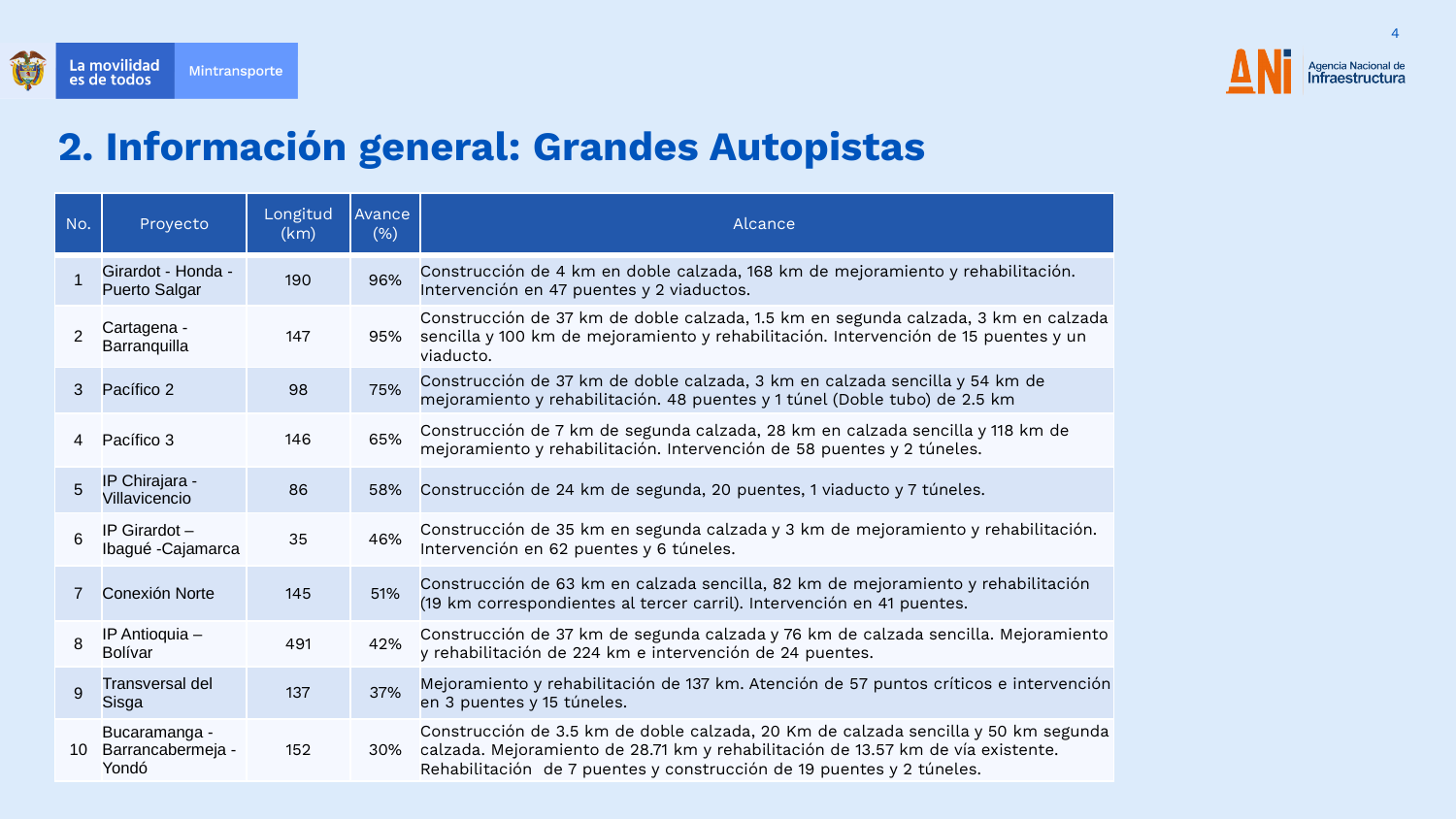

2. Información general: Grandes Autopistas
| No. | Proyecto | Longitud (km) | Avance (%) | Alcance |
| --- | --- | --- | --- | --- |
| 1 | Girardot - Honda - Puerto Salgar | 190 | 96% | Construcción de 4 km en doble calzada, 168 km de mejoramiento y rehabilitación. Intervención en 47 puentes y 2 viaductos. |
| 2 | Cartagena - Barranquilla | 147 | 95% | Construcción de 37 km de doble calzada, 1.5 km en segunda calzada, 3 km en calzada sencilla y 100 km de mejoramiento y rehabilitación. Intervención de 15 puentes y un viaducto. |
| 3 | Pacífico 2 | 98 | 75% | Construcción de 37 km de doble calzada, 3 km en calzada sencilla y 54 km de mejoramiento y rehabilitación. 48 puentes y 1 túnel (Doble tubo) de 2.5 km |
| 4 | Pacífico 3 | 146 | 65% | Construcción de 7 km de segunda calzada, 28 km en calzada sencilla y 118 km de mejoramiento y rehabilitación. Intervención de 58 puentes y 2 túneles. |
| 5 | IP Chirajara - Villavicencio | 86 | 58% | Construcción de 24 km de segunda, 20 puentes, 1 viaducto y 7 túneles. |
| 6 | IP Girardot – Ibagué -Cajamarca | 35 | 46% | Construcción de 35 km en segunda calzada y 3 km de mejoramiento y rehabilitación. Intervención en 62 puentes y 6 túneles. |
| 7 | Conexión Norte | 145 | 51% | Construcción de 63 km en calzada sencilla, 82 km de mejoramiento y rehabilitación (19 km correspondientes al tercer carril). Intervención en 41 puentes. |
| 8 | IP Antioquia – Bolívar | 491 | 42% | Construcción de 37 km de segunda calzada y 76 km de calzada sencilla. Mejoramiento y rehabilitación de 224 km e intervención de 24 puentes. |
| 9 | Transversal del Sisga | 137 | 37% | Mejoramiento y rehabilitación de 137 km. Atención de 57 puntos críticos e intervención en 3 puentes y 15 túneles. |
| 10 | Bucaramanga - Barrancabermeja - Yondó | 152 | 30% | Construcción de 3.5 km de doble calzada, 20 Km de calzada sencilla y 50 km segunda calzada. Mejoramiento de 28.71 km y rehabilitación de 13.57 km de vía existente. Rehabilitación de 7 puentes y construcción de 19 puentes y 2 túneles. |